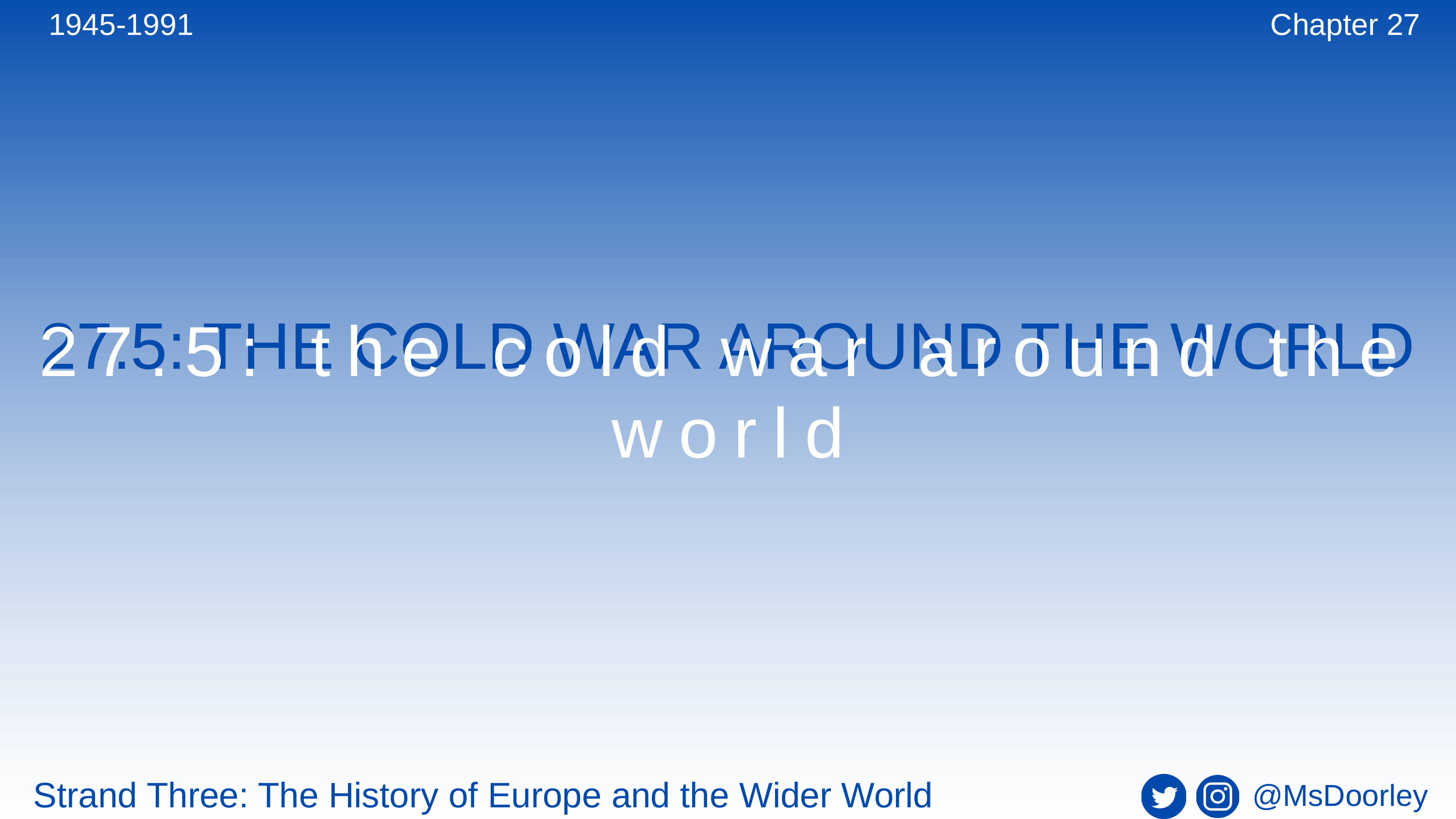

1945-1991
Chapter 27
27.5: THE COLD WAR AROUND THE WORLD
27.5: the cold war around the world
Strand Three: The History of Europe and the Wider World

@MsDoorley